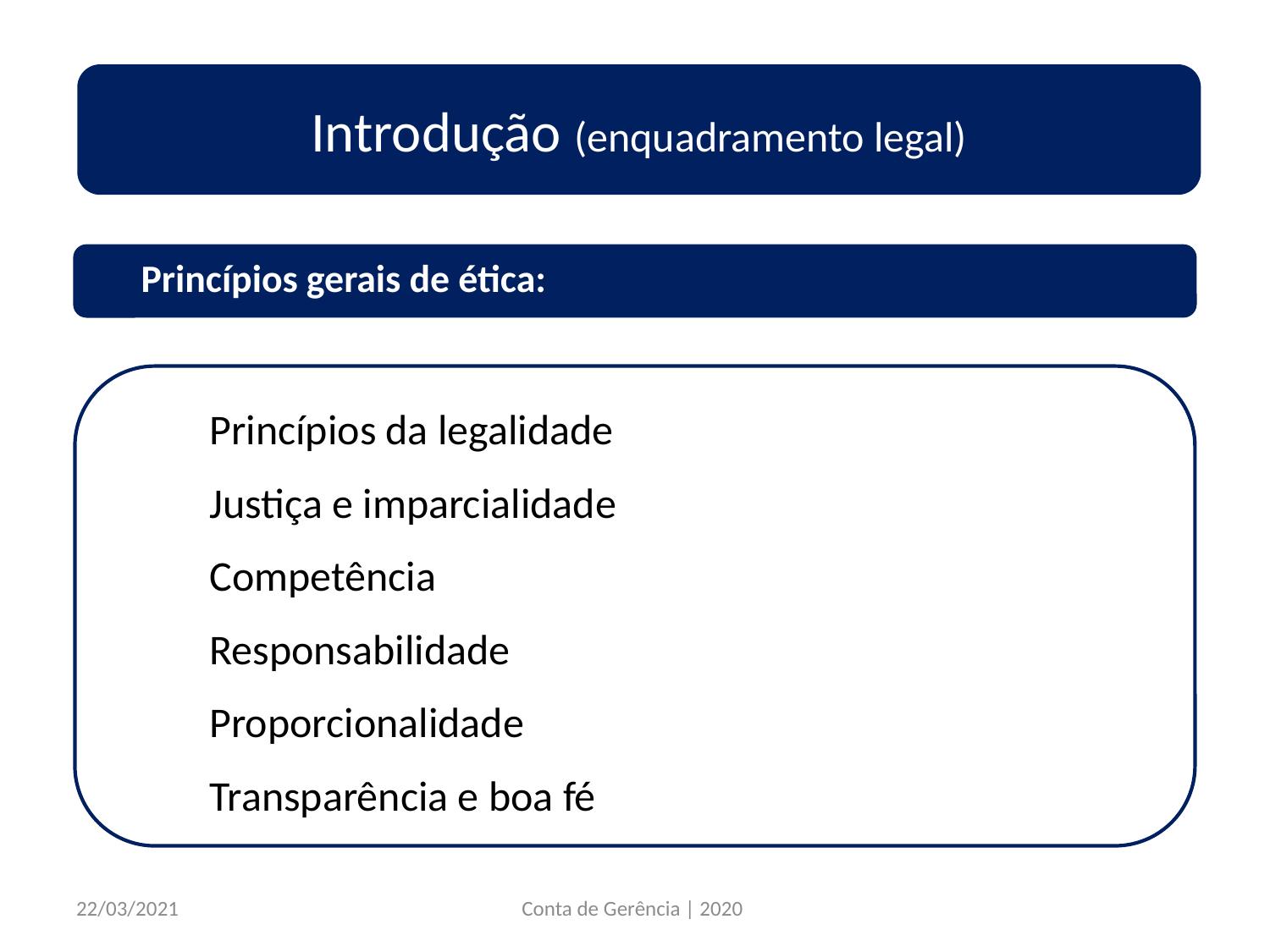

Introdução (enquadramento legal)
Princípios gerais de ética:
Princípios da legalidade
Justiça e imparcialidade
Competência
Responsabilidade
Proporcionalidade
Transparência e boa fé
22/03/2021
Conta de Gerência | 2020